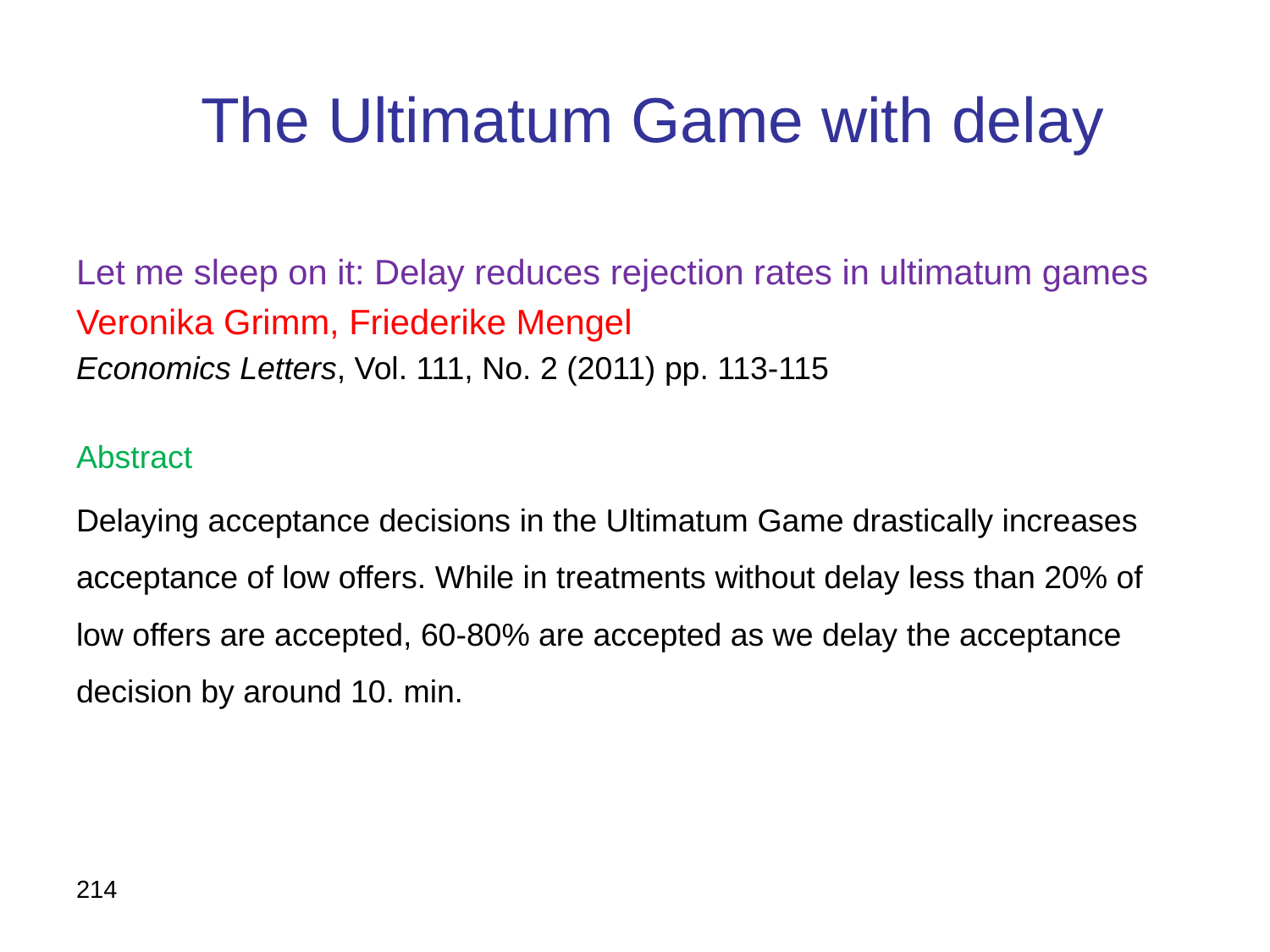

# The Ultimatum Game with delay
Let me sleep on it: Delay reduces rejection rates in ultimatum games
Veronika Grimm, Friederike Mengel
Economics Letters, Vol. 111, No. 2 (2011) pp. 113-115

Abstract
Delaying acceptance decisions in the Ultimatum Game drastically increases acceptance of low offers. While in treatments without delay less than 20% of low offers are accepted, 60-80% are accepted as we delay the acceptance decision by around 10. min.

214